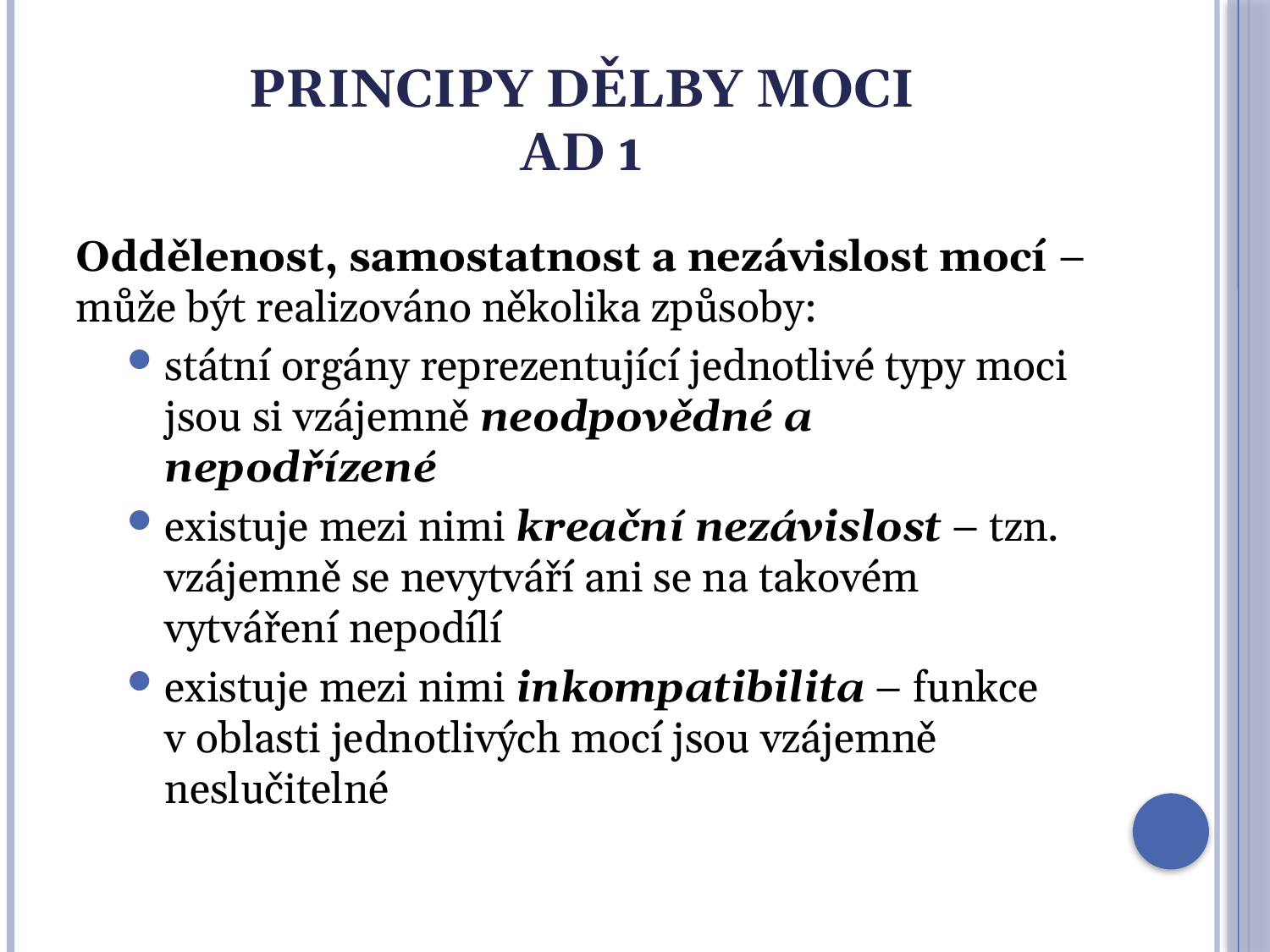

# Principy dělby moci AD 1
Oddělenost, samostatnost a nezávislost mocí – může být realizováno několika způsoby:
státní orgány reprezentující jednotlivé typy moci jsou si vzájemně neodpovědné a nepodřízené
existuje mezi nimi kreační nezávislost – tzn. vzájemně se nevytváří ani se na takovém vytváření nepodílí
existuje mezi nimi inkompatibilita – funkce v oblasti jednotlivých mocí jsou vzájemně neslučitelné